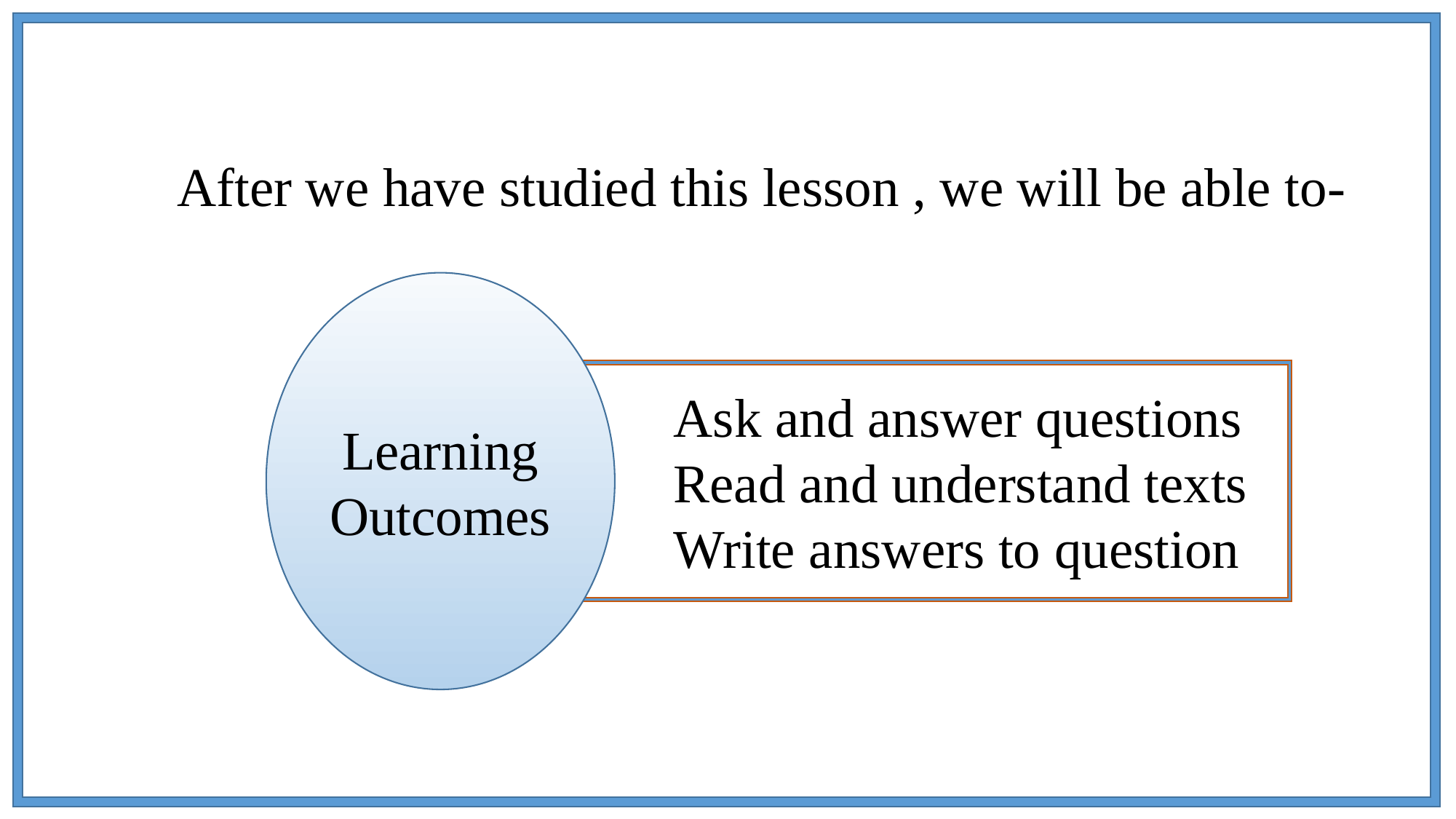

After we have studied this lesson , we will be able to-
Learning Outcomes

       Ask and answer questions
       Read and understand texts
       Write answers to question